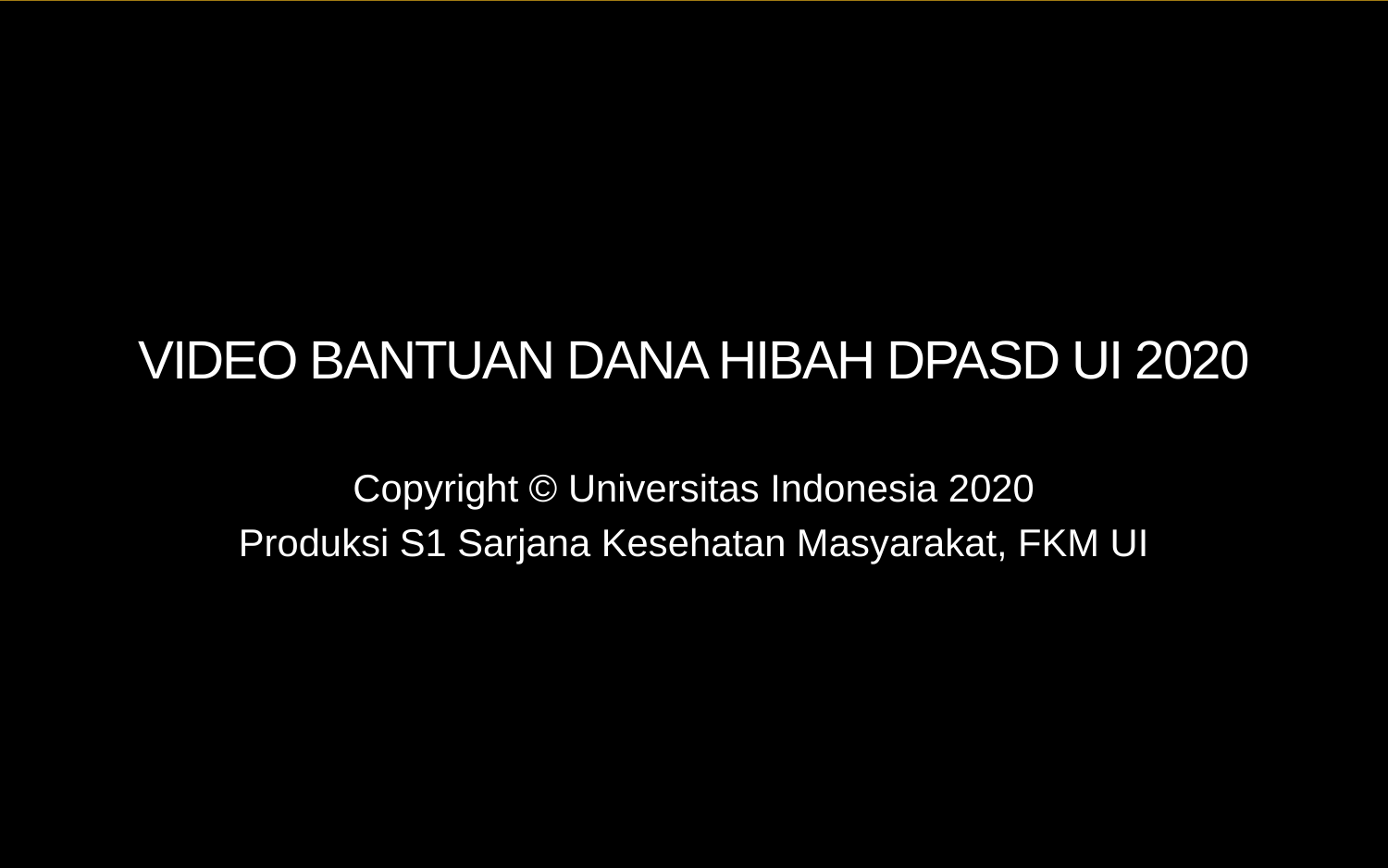

VIDEO BANTUAN DANA HIBAH DPASD UI 2020
Copyright © Universitas Indonesia 2020
Produksi S1 Sarjana Kesehatan Masyarakat, FKM UI